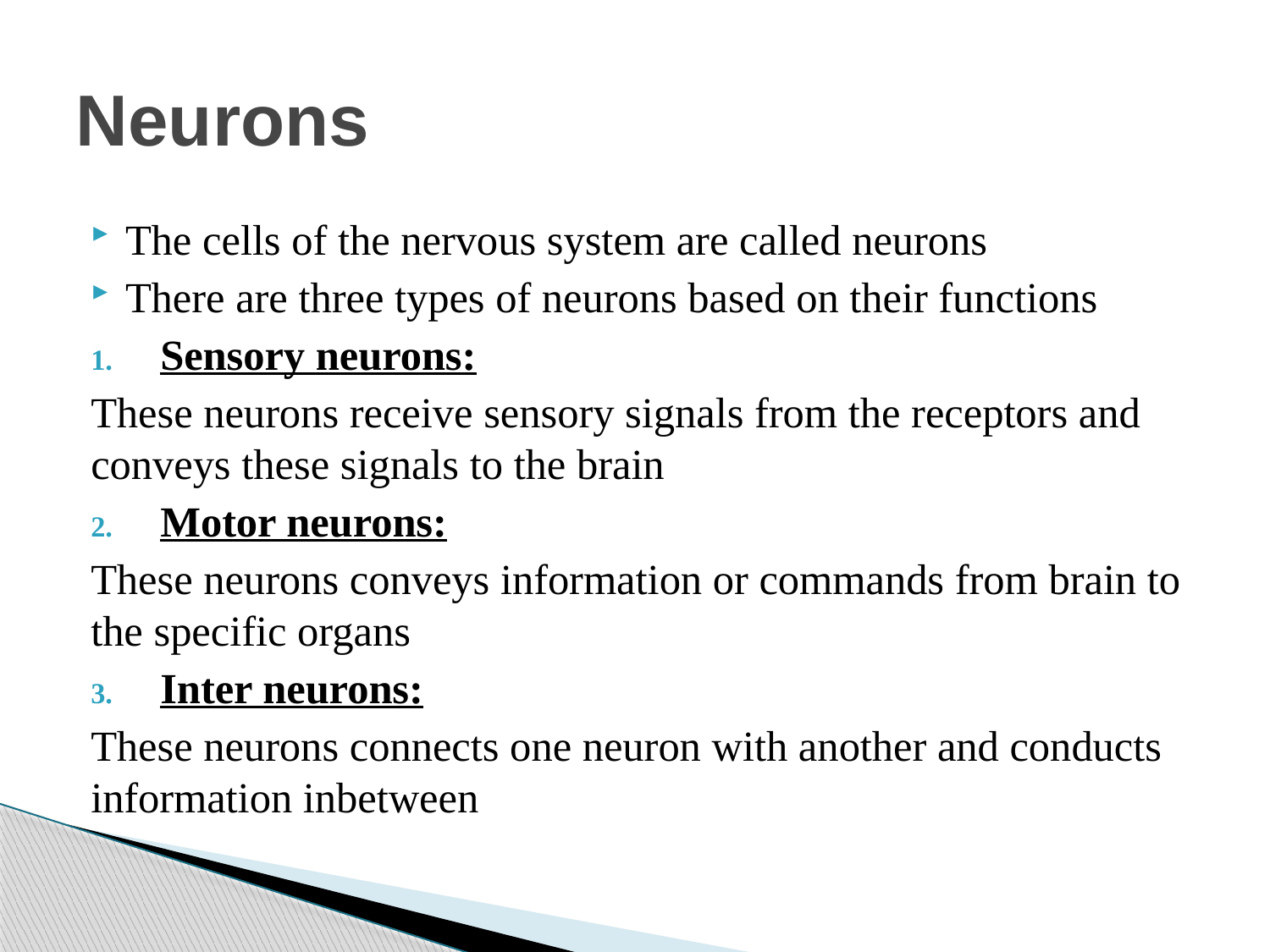

# Neurons
The cells of the nervous system are called neurons
There are three types of neurons based on their functions
Sensory neurons:
These neurons receive sensory signals from the receptors and conveys these signals to the brain
Motor neurons:
These neurons conveys information or commands from brain to the specific organs
Inter neurons:
These neurons connects one neuron with another and conducts information inbetween